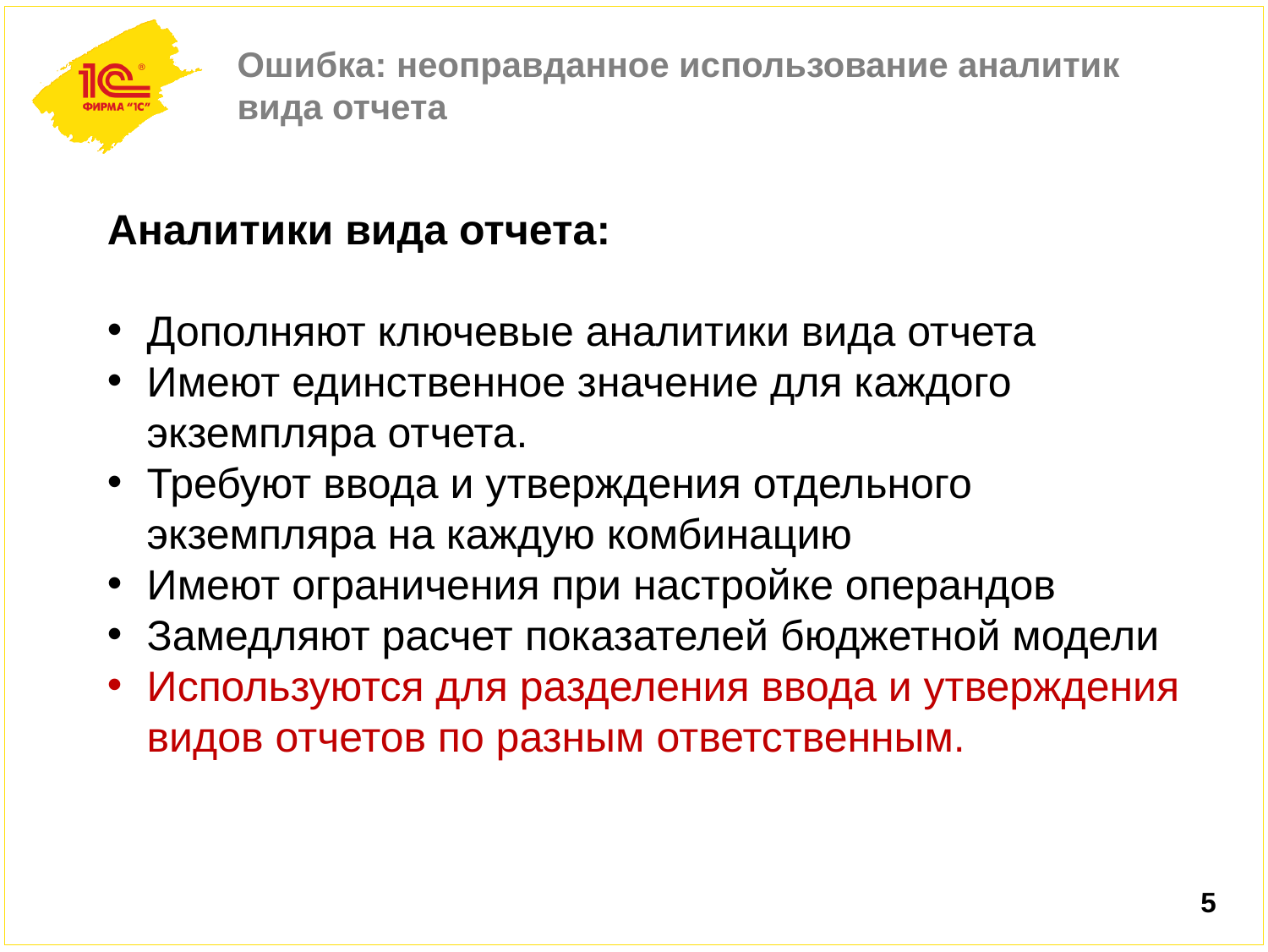

# Ошибка: неоправданное использование аналитик вида отчета
Аналитики вида отчета:

Дополняют ключевые аналитики вида отчета
Имеют единственное значение для каждого экземпляра отчета.
Требуют ввода и утверждения отдельного экземпляра на каждую комбинацию
Имеют ограничения при настройке операндов
Замедляют расчет показателей бюджетной модели
Используются для разделения ввода и утверждения видов отчетов по разным ответственным.